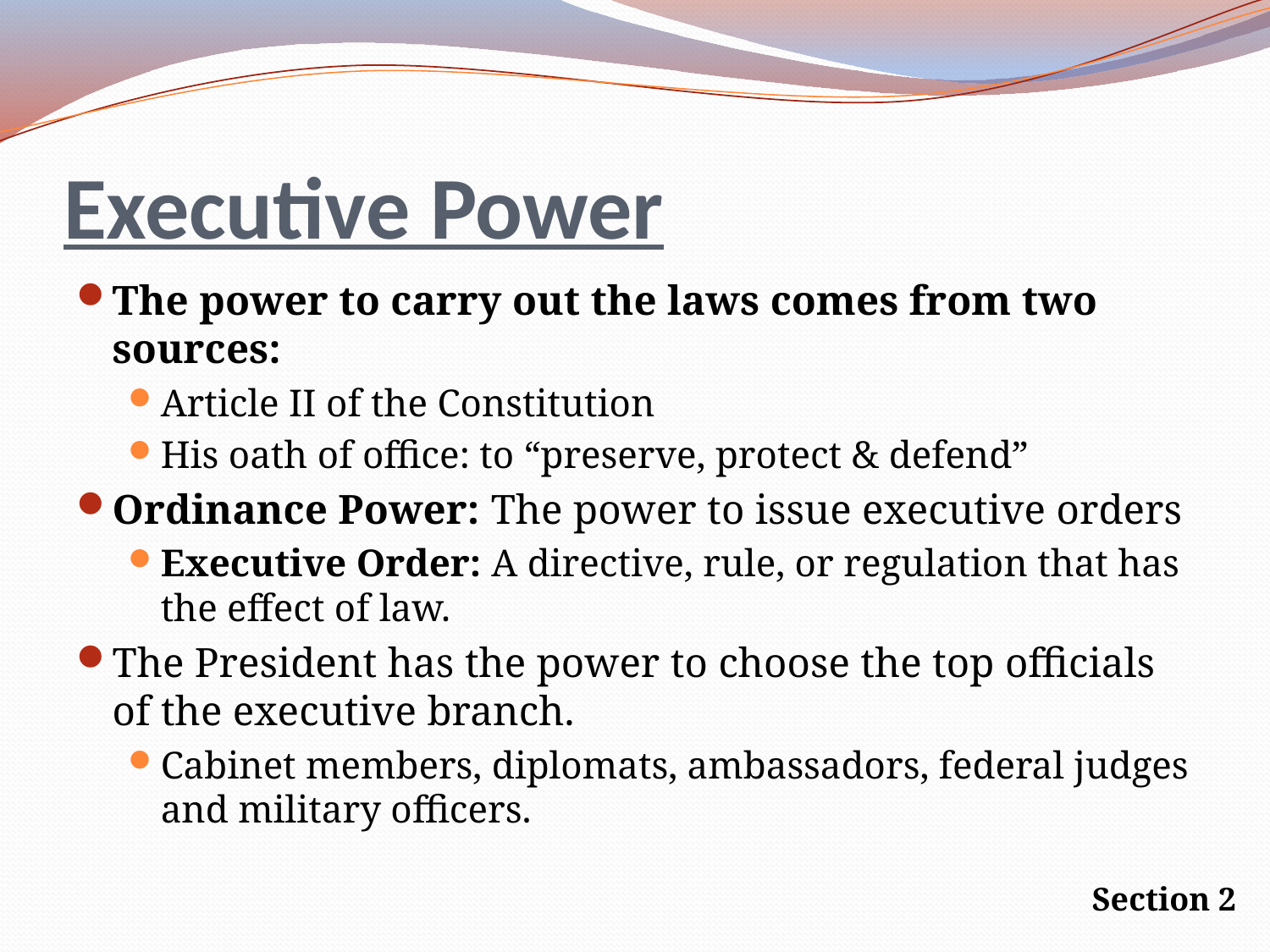

# Executive Power
The power to carry out the laws comes from two sources:
Article II of the Constitution
His oath of office: to “preserve, protect & defend”
Ordinance Power: The power to issue executive orders
Executive Order: A directive, rule, or regulation that has the effect of law.
The President has the power to choose the top officials of the executive branch.
Cabinet members, diplomats, ambassadors, federal judges and military officers.

Section 2